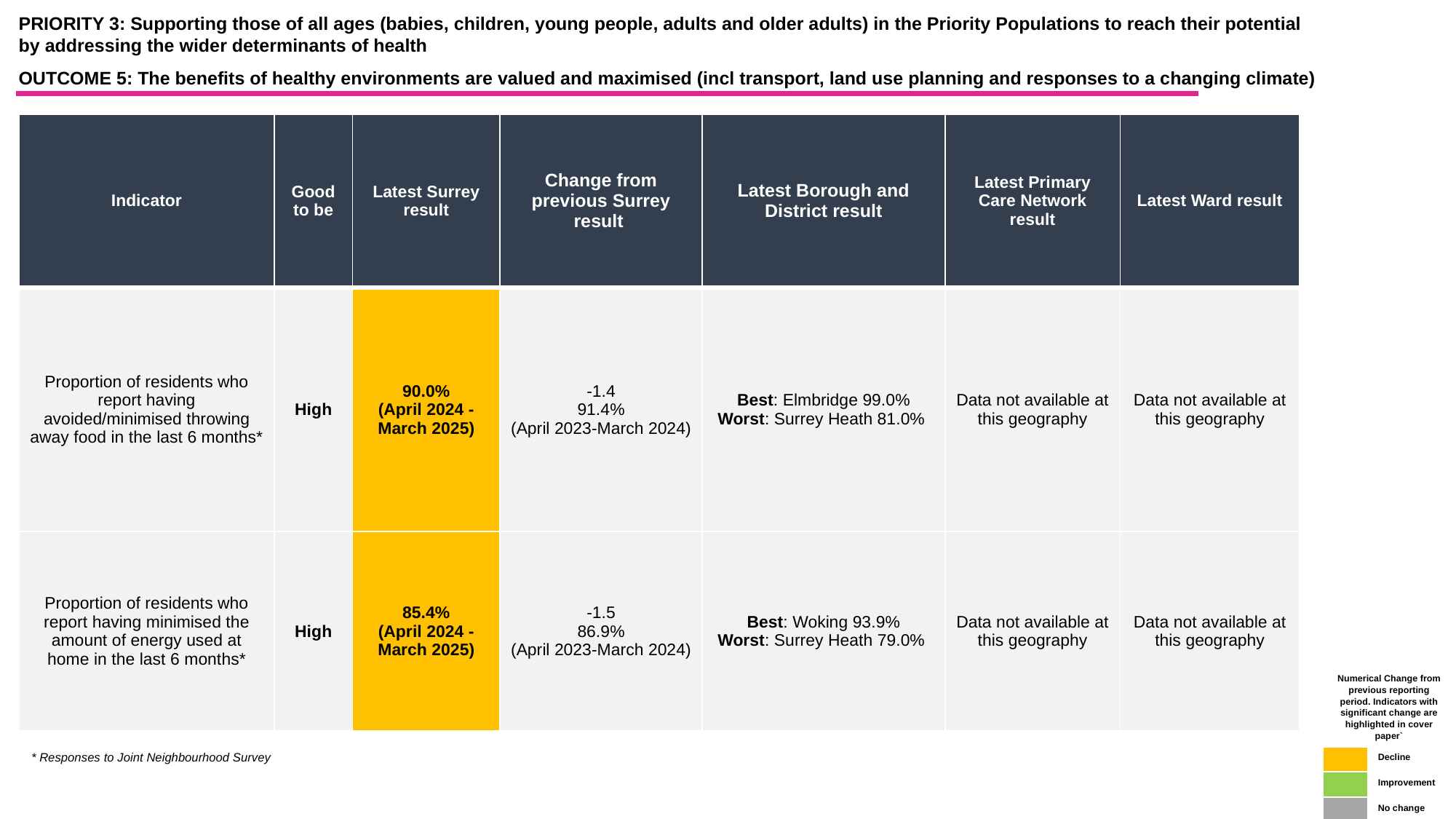

PRIORITY 3: Supporting those of all ages (babies, children, young people, adults and older adults) in the Priority Populations to reach their potential by addressing the wider determinants of health
OUTCOME 5: The benefits of healthy environments are valued and maximised (incl transport, land use planning and responses to a changing climate)
| Indicator | Good to be | Latest Surrey result | Change from previous Surrey result | Latest Borough and District result | Latest Primary Care Network result | Latest Ward result |
| --- | --- | --- | --- | --- | --- | --- |
| Proportion of residents who report having avoided/minimised throwing away food in the last 6 months\* | High | 90.0% (April 2024 - March 2025) | -1.4 91.4% (April 2023-March 2024) | Best: Elmbridge 99.0% Worst: Surrey Heath 81.0% | Data not available at this geography | Data not available at this geography |
| Proportion of residents who report having minimised the amount of energy used at home in the last 6 months\* | High | 85.4% (April 2024 - March 2025) | -1.5 86.9% (April 2023-March 2024) | Best: Woking 93.9% Worst: Surrey Heath 79.0% | Data not available at this geography | Data not available at this geography |
| Numerical Change from previous reporting period. Indicators with significant change are highlighted in cover paper` |  |
| --- | --- |
|  | Decline |
|  | Improvement |
|  | No change |
* Responses to Joint Neighbourhood Survey